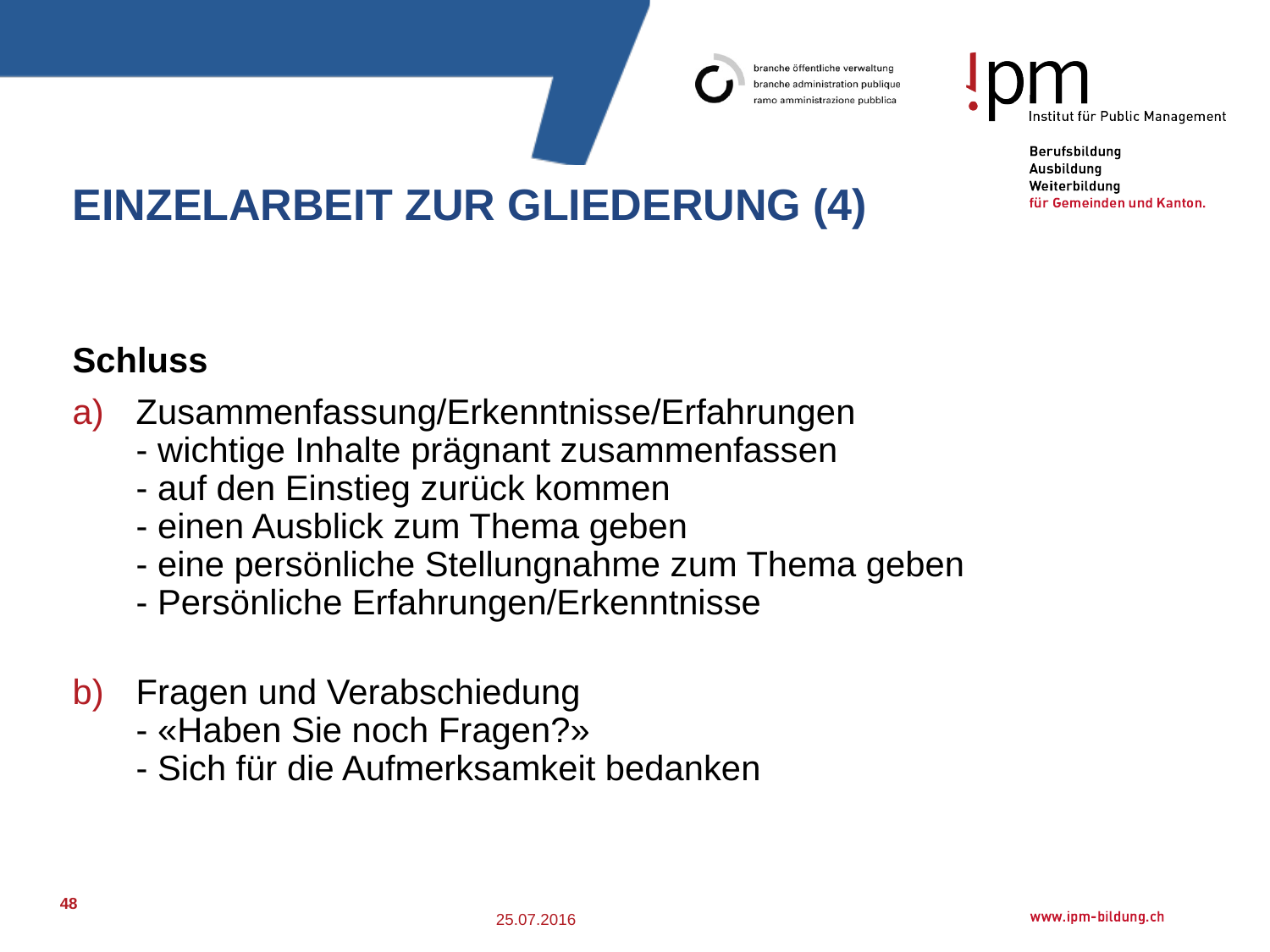

# Einzelarbeit zur Gliederung (4)
Schluss
Zusammenfassung/Erkenntnisse/Erfahrungen
- wichtige Inhalte prägnant zusammenfassen
- auf den Einstieg zurück kommen
- einen Ausblick zum Thema geben
- eine persönliche Stellungnahme zum Thema geben
- Persönliche Erfahrungen/Erkenntnisse
Fragen und Verabschiedung
- «Haben Sie noch Fragen?»
- Sich für die Aufmerksamkeit bedanken

48
25.07.2016